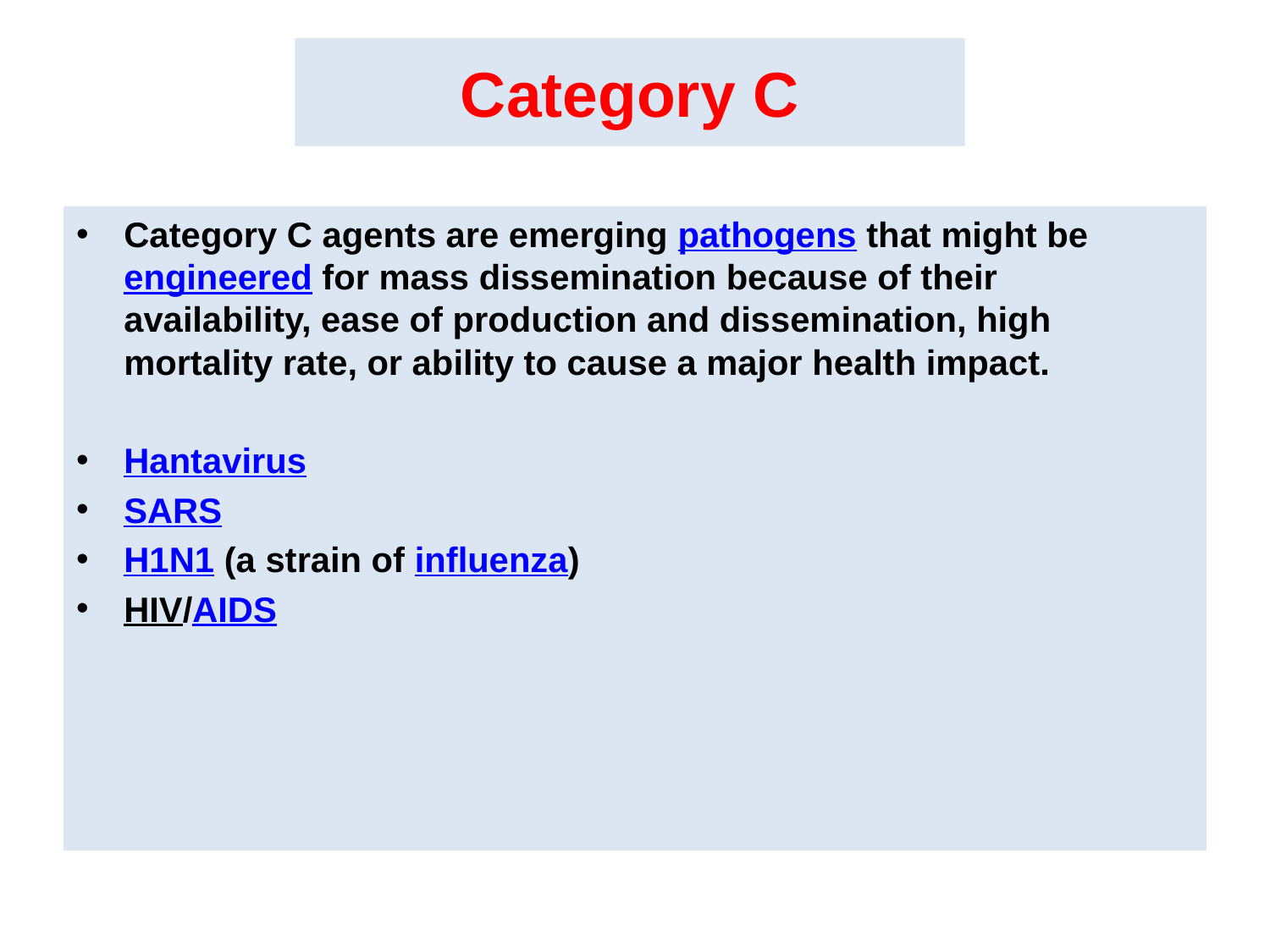

# Category C
Category C agents are emerging pathogens that might be engineered for mass dissemination because of their availability, ease of production and dissemination, high mortality rate, or ability to cause a major health impact.

Hantavirus
SARS
H1N1 (a strain of influenza)
HIV/AIDS